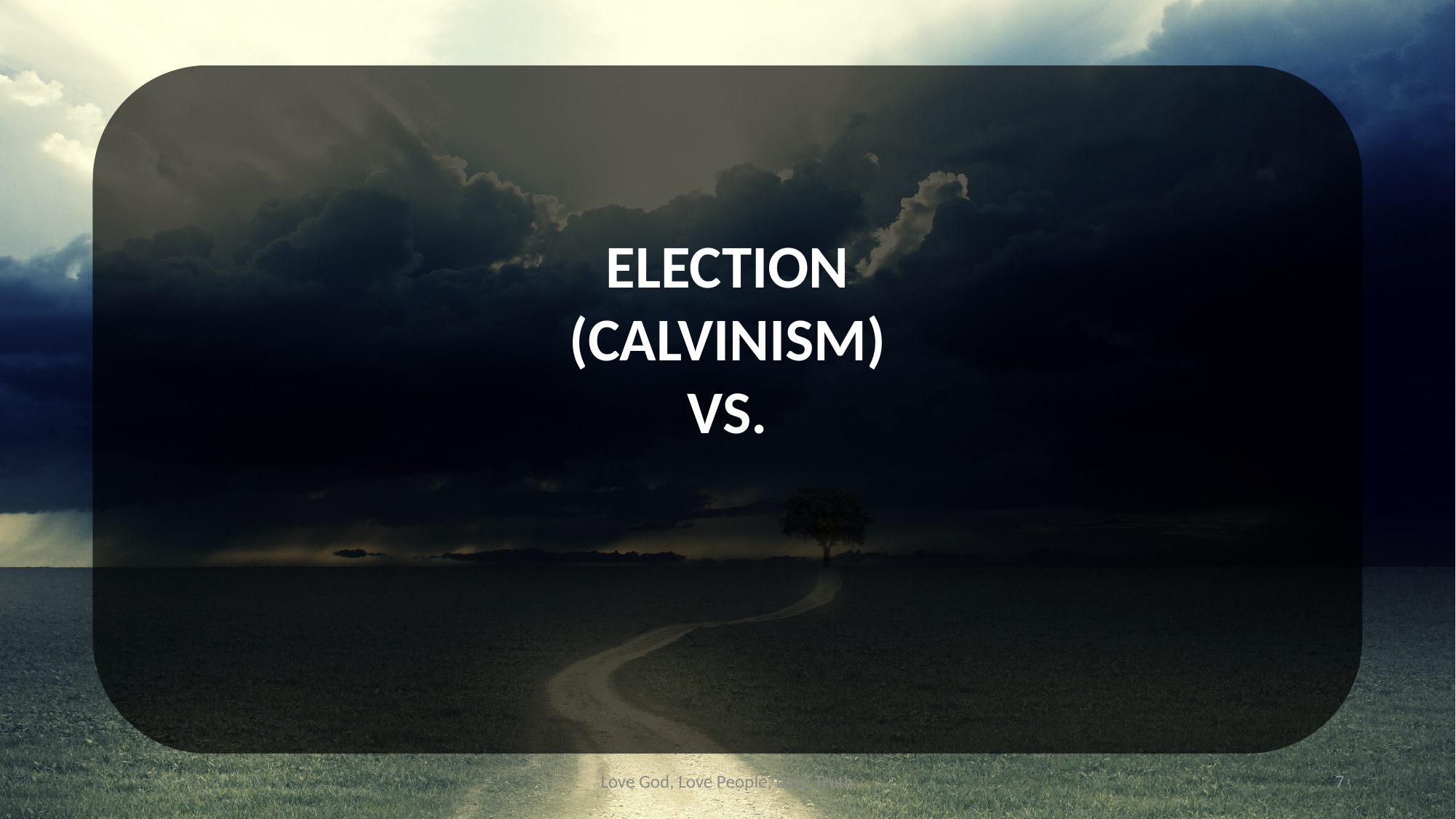

ELECTION
(CALVINISM)
VS.
Love God, Love People, Love Truth
7